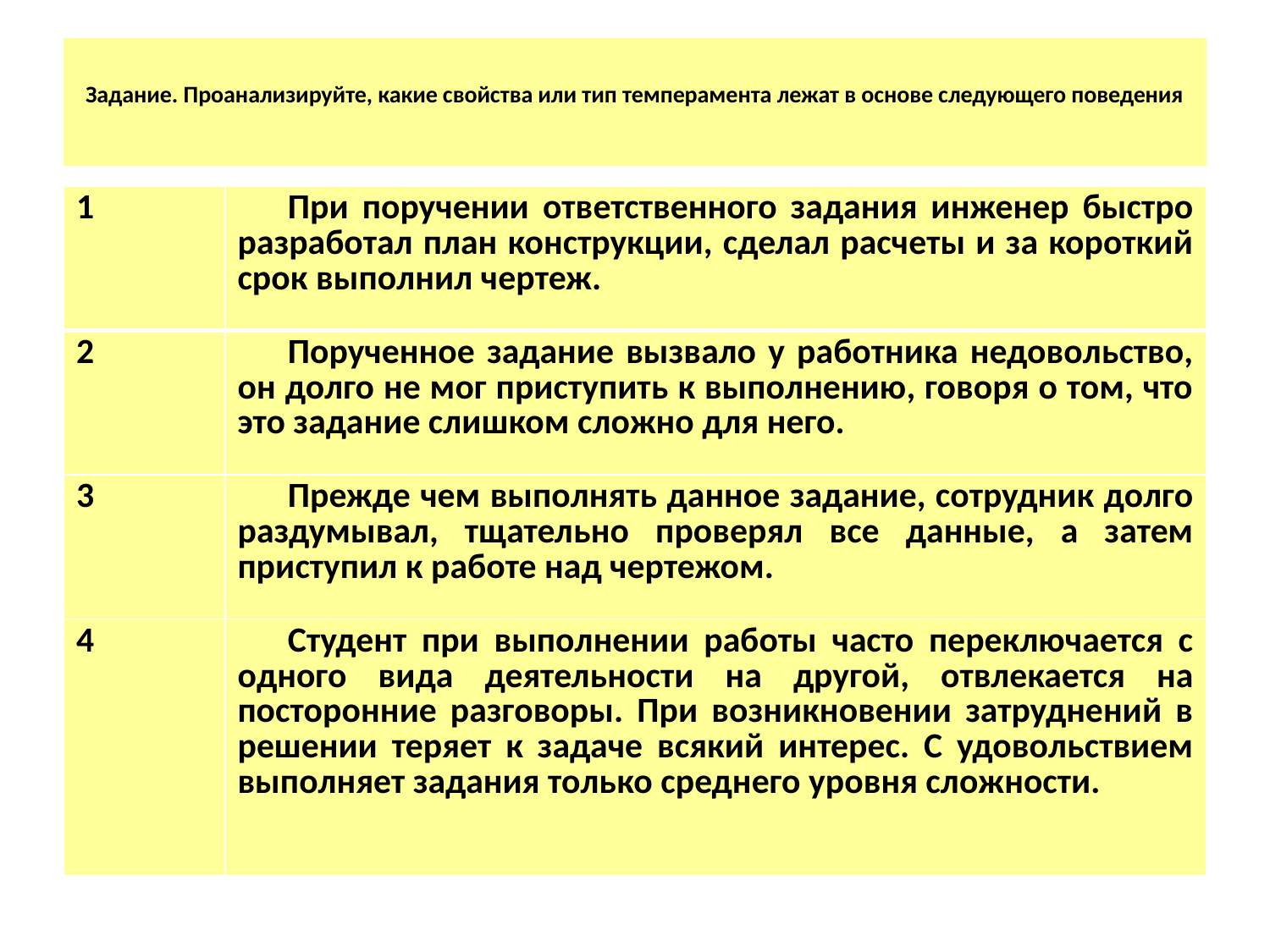

# Задание. Проанализируйте, какие свойства или тип темперамента лежат в основе следующего поведения
| 1 | При поручении ответственного задания инженер быстро разработал план конструкции, сделал расчеты и за короткий срок выполнил чертеж. |
| --- | --- |
| 2 | Порученное задание вызвало у работника недовольство, он долго не мог приступить к выполнению, говоря о том, что это задание слишком сложно для него. |
| 3 | Прежде чем выполнять данное задание, сотрудник долго раздумывал, тщательно проверял все данные, а затем приступил к работе над чертежом. |
| 4 | Студент при выполнении работы часто переключается с одного вида деятельности на другой, отвлекается на посторонние разговоры. При возникновении затруднений в решении теряет к задаче всякий интерес. С удовольствием выполняет задания только среднего уровня сложности. |